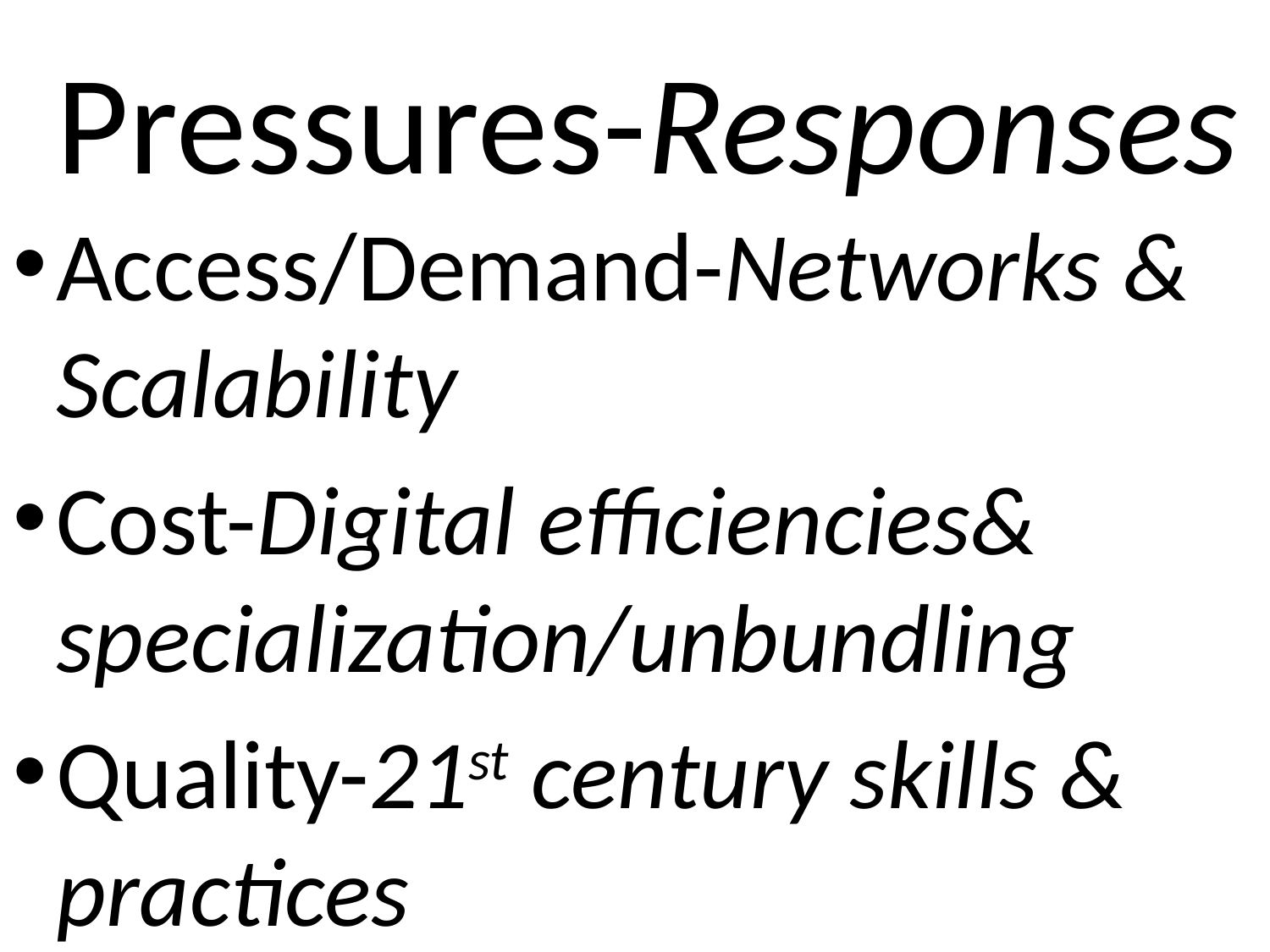

# Pressures-Responses
Access/Demand-Networks & Scalability
Cost-Digital efficiencies& specialization/unbundling
Quality-21st century skills & practices